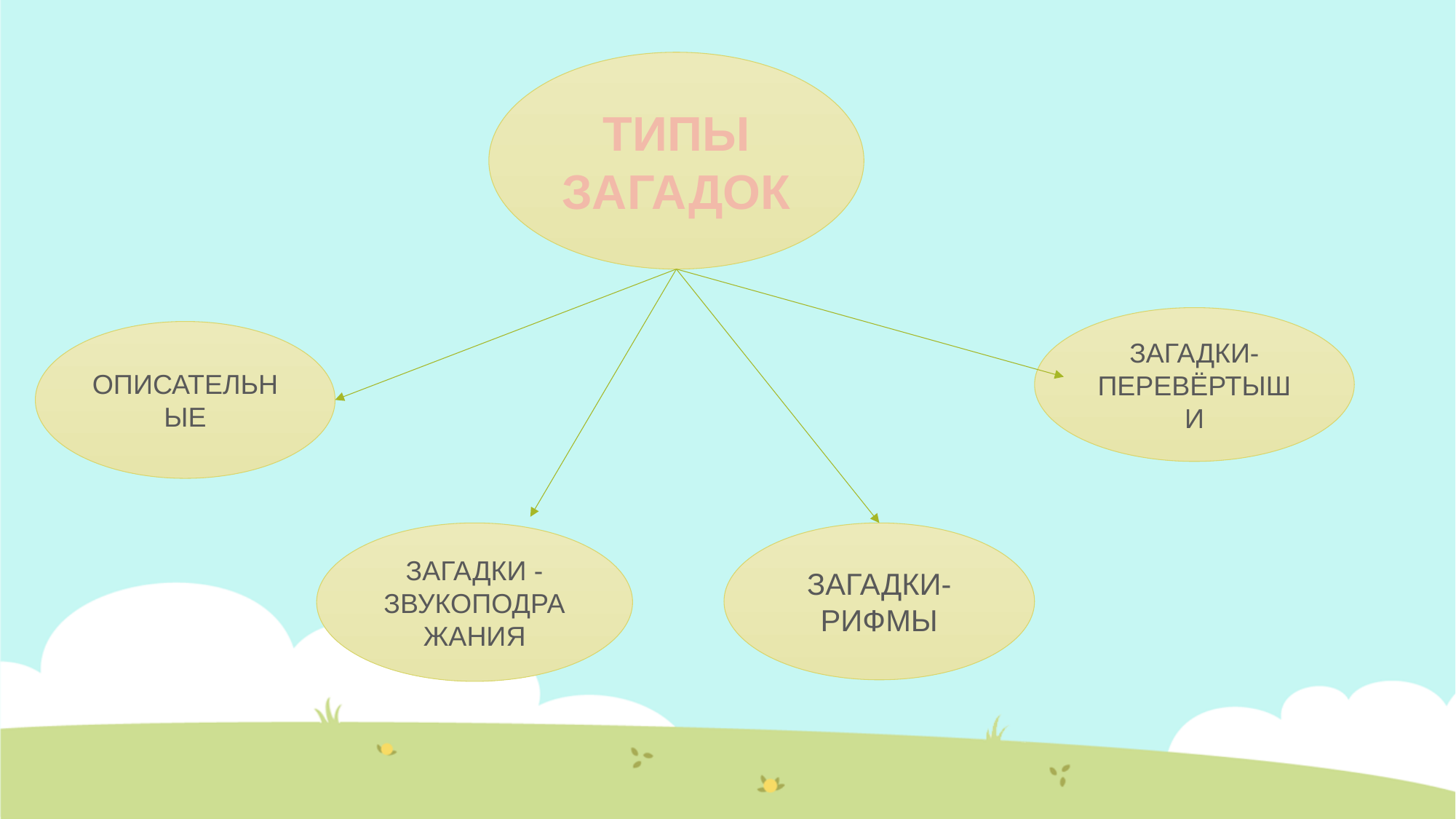

ТИПЫ ЗАГАДОК
ЗАГАДКИ-ПЕРЕВЁРТЫШИ
ОПИСАТЕЛЬНЫЕ
ЗАГАДКИ-РИФМЫ
ЗАГАДКИ -ЗВУКОПОДРАЖАНИЯ